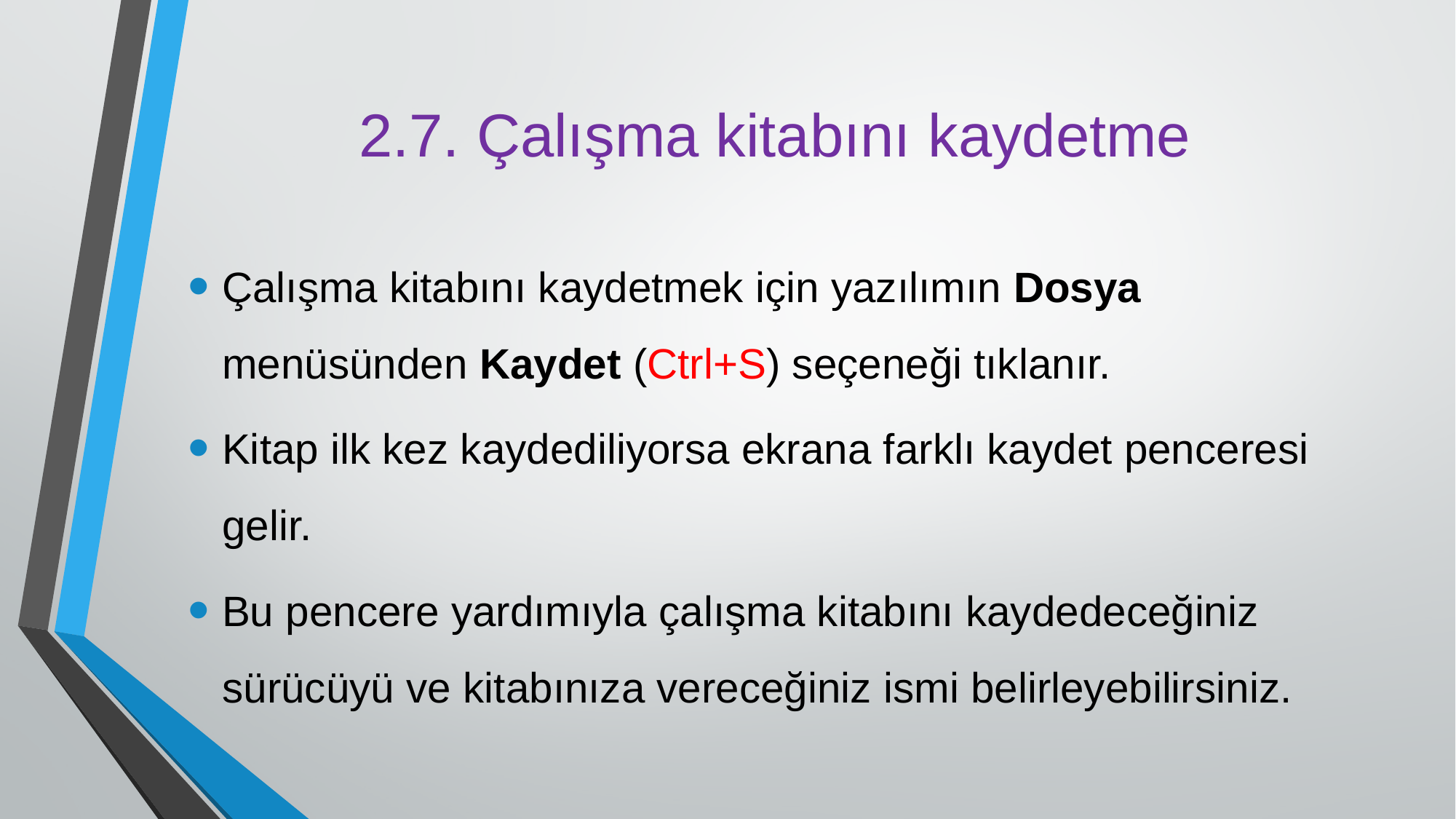

# 2.7. Çalışma kitabını kaydetme
Çalışma kitabını kaydetmek için yazılımın Dosya menüsünden Kaydet (Ctrl+S) seçeneği tıklanır.
Kitap ilk kez kaydediliyorsa ekrana farklı kaydet penceresi gelir.
Bu pencere yardımıyla çalışma kitabını kaydedeceğiniz sürücüyü ve kitabınıza vereceğiniz ismi belirleyebilirsiniz.